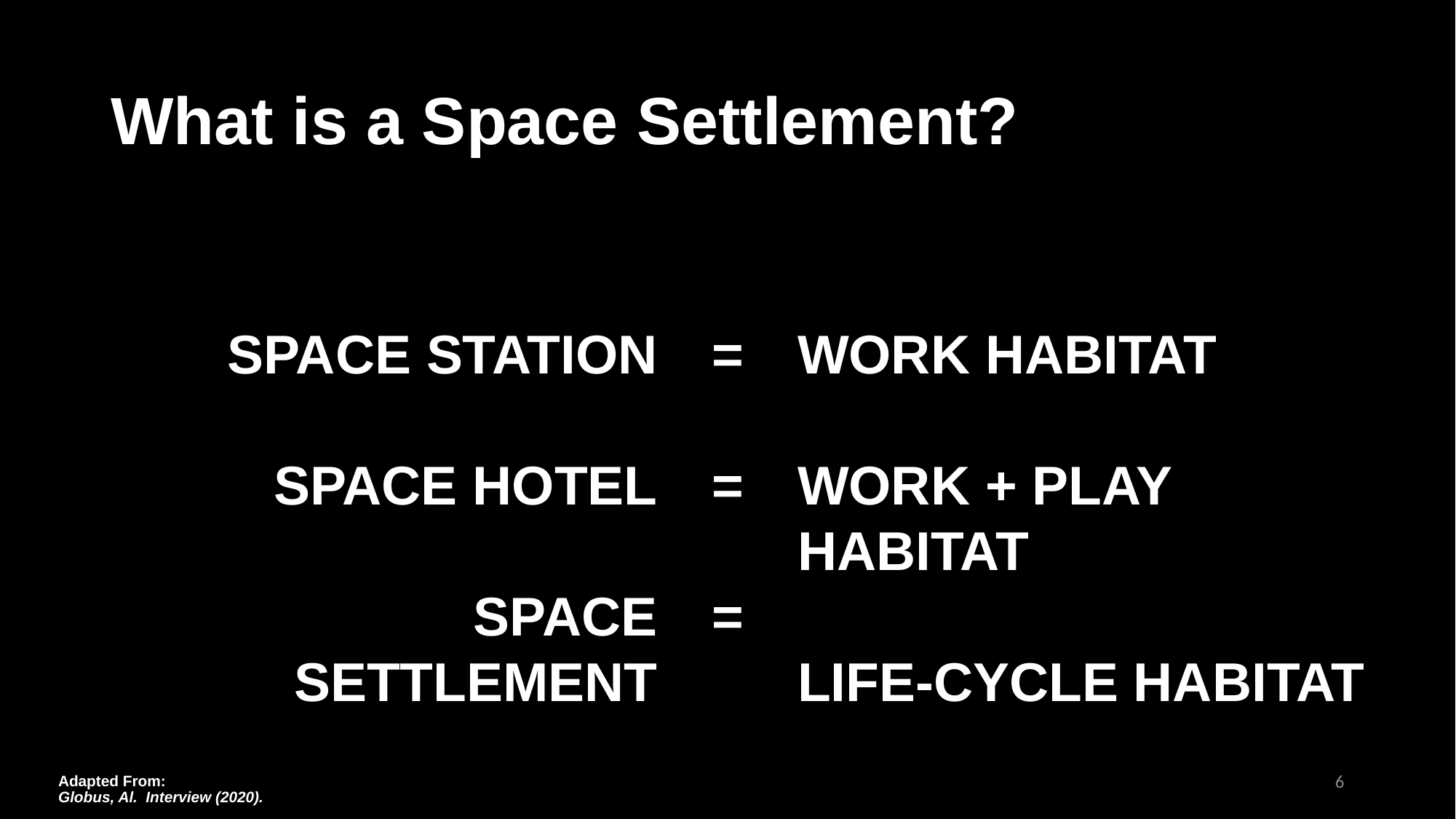

# What is a Space Settlement?
SPACE STATION

SPACE HOTEL

SPACE SETTLEMENT
WORK HABITAT

WORK + PLAY HABITAT

LIFE-CYCLE HABITAT
=

=

=
Adapted From:
Globus, Al.  Interview (2020).
6